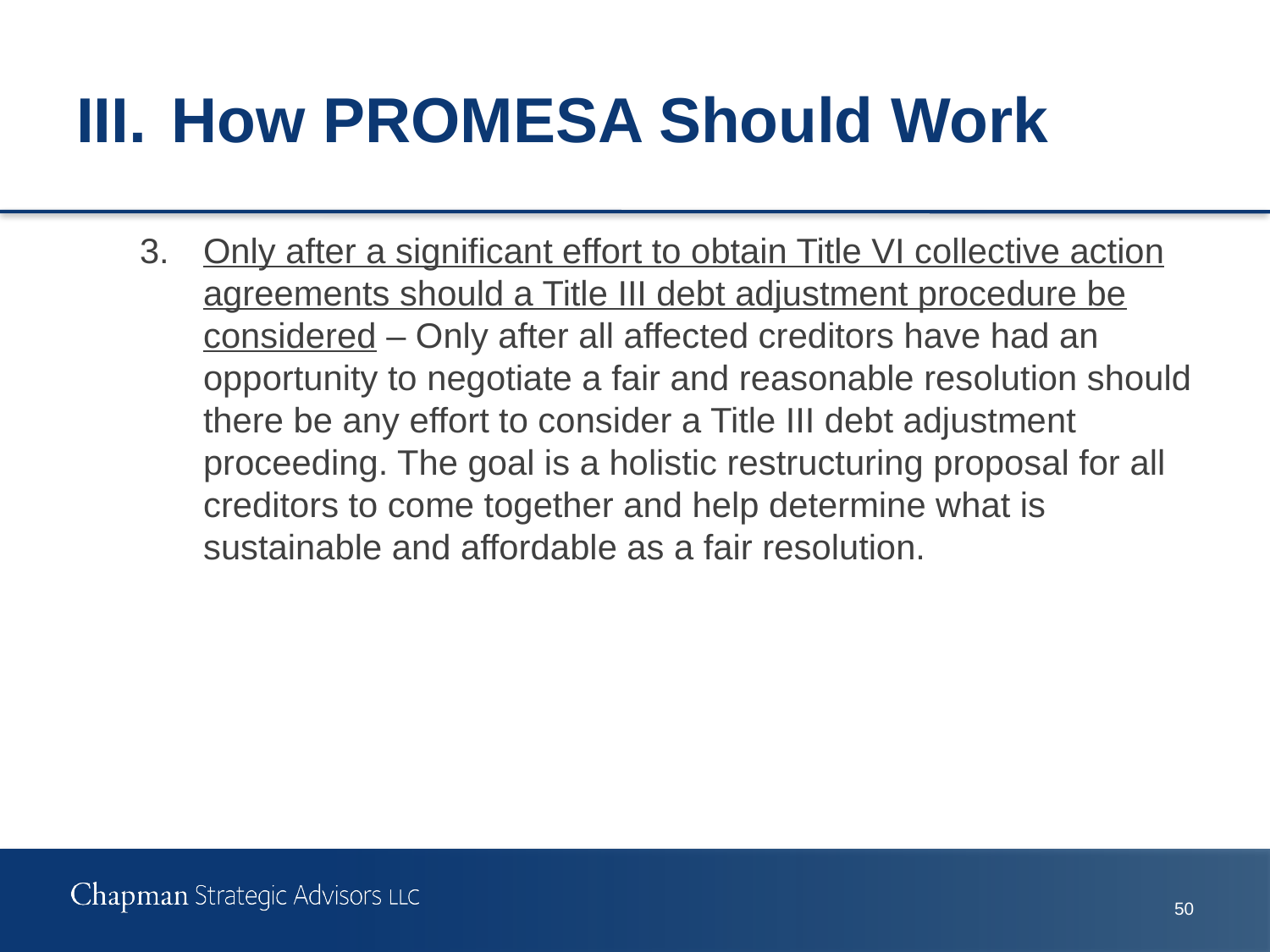

# III.	How PROMESA Should Work
3.	Only after a significant effort to obtain Title VI collective action agreements should a Title III debt adjustment procedure be considered – Only after all affected creditors have had an opportunity to negotiate a fair and reasonable resolution should there be any effort to consider a Title III debt adjustment proceeding. The goal is a holistic restructuring proposal for all creditors to come together and help determine what is sustainable and affordable as a fair resolution.
50